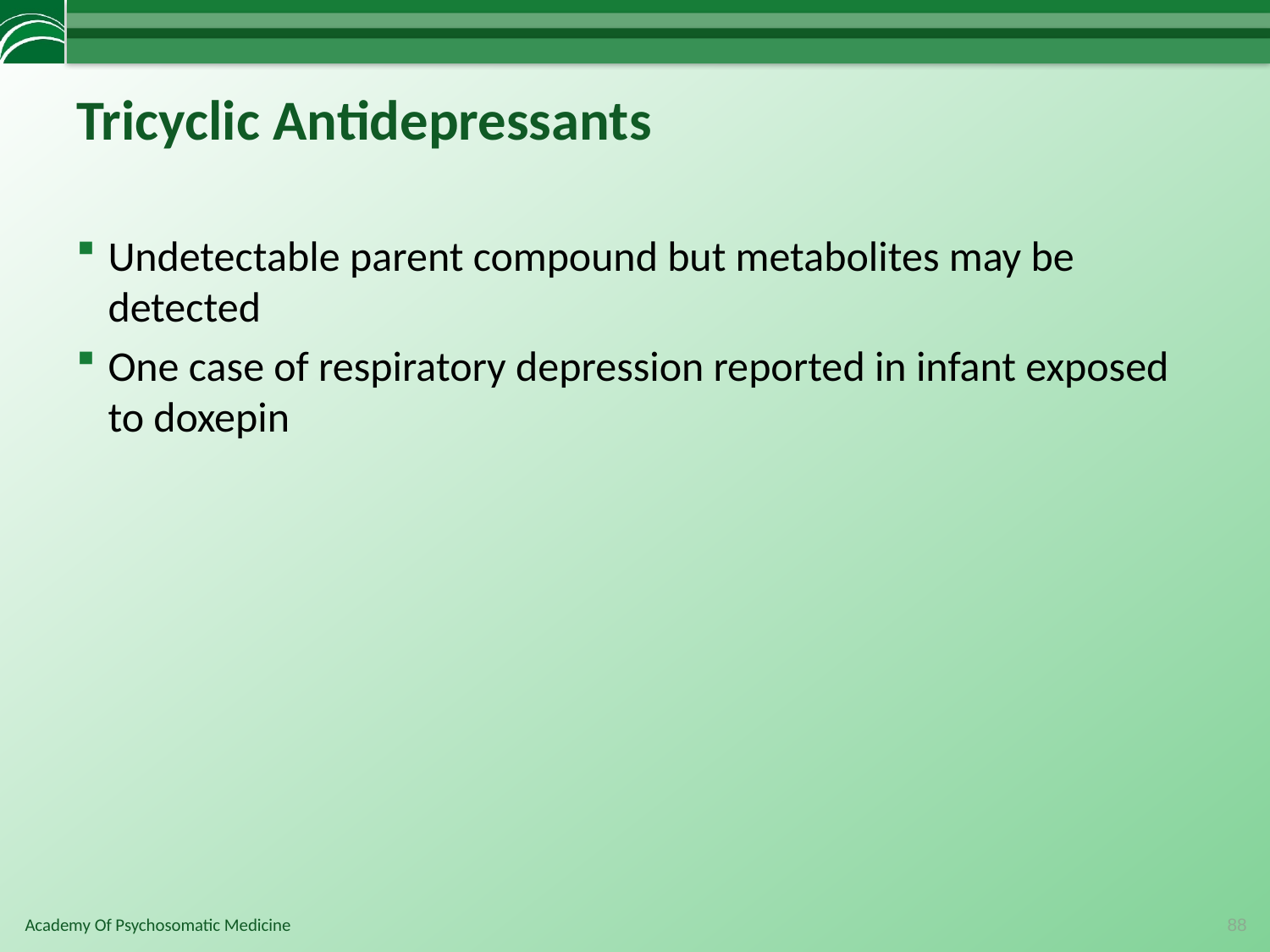

# Tricyclic Antidepressants
Undetectable parent compound but metabolites may be detected
One case of respiratory depression reported in infant exposed to doxepin
88